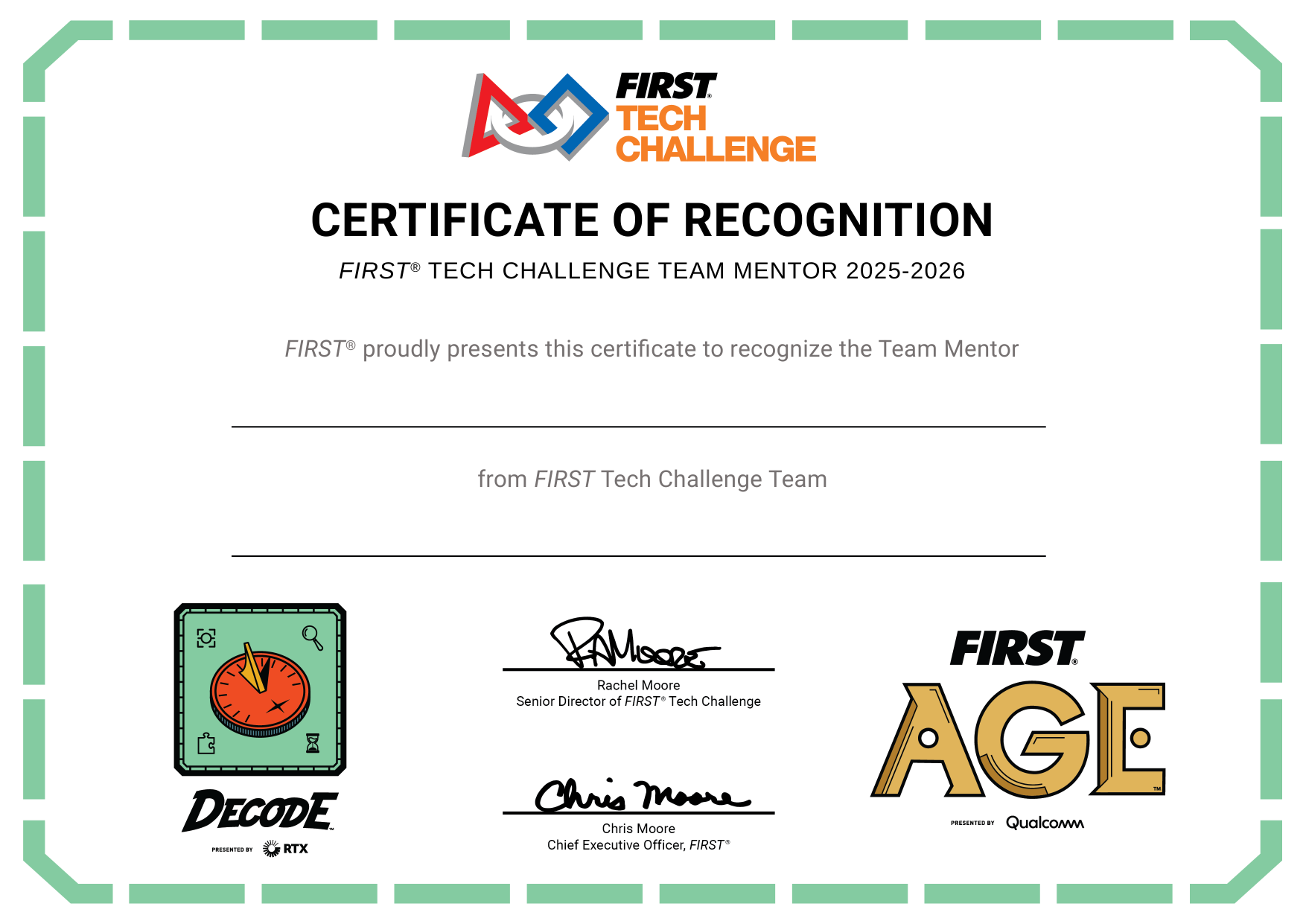

CERTIFICATE OF RECOGNITION
FIRST® TECH CHALLENGE TEAM MENTOR 2025-2026
FIRST® proudly presents this certificate to recognize the Team Mentor
from FIRST Tech Challenge Team